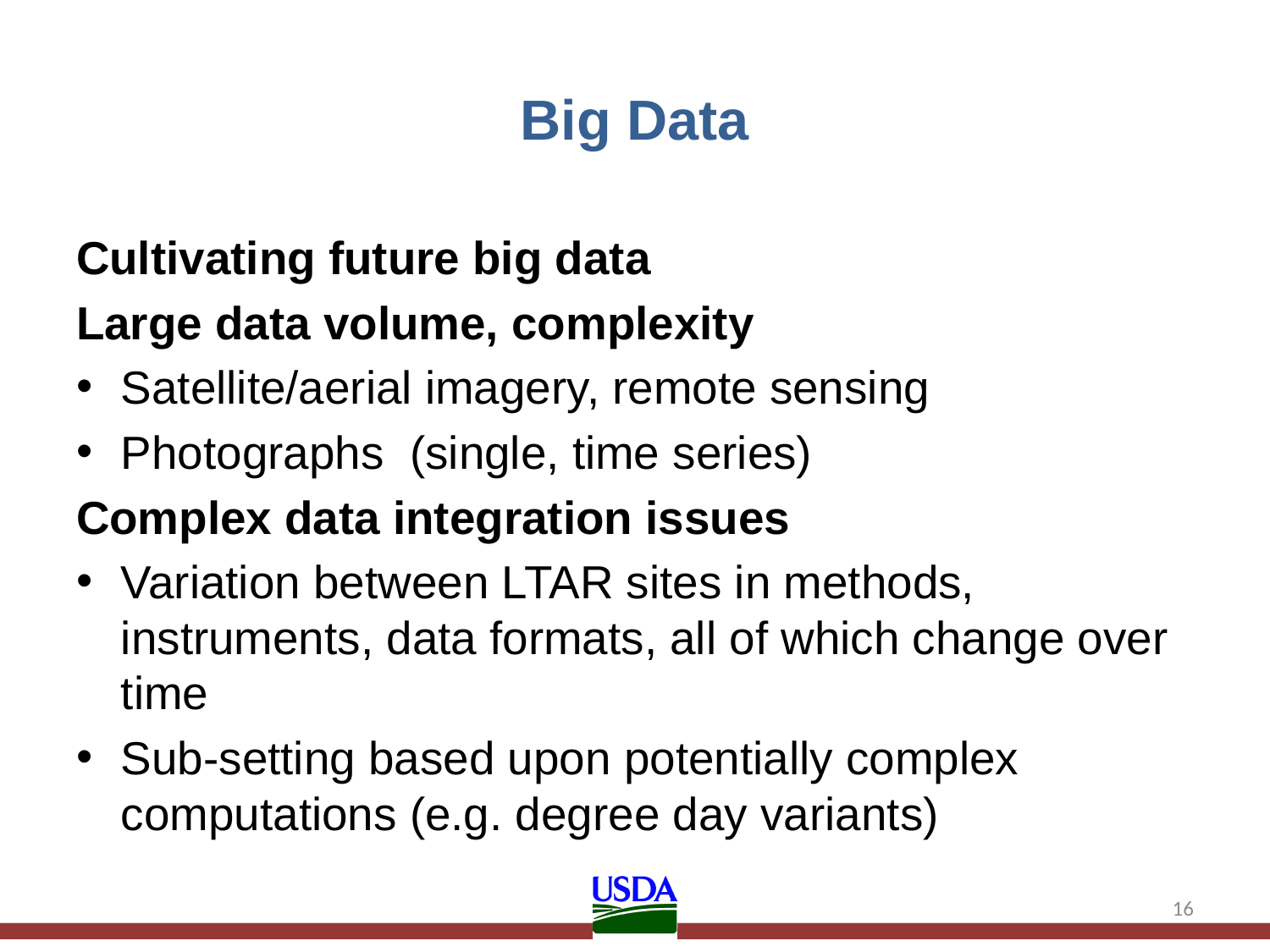

# Big Data
Cultivating future big data
Large data volume, complexity
Satellite/aerial imagery, remote sensing
Photographs  (single, time series)
Complex data integration issues
Variation between LTAR sites in methods, instruments, data formats, all of which change over time
Sub-setting based upon potentially complex computations (e.g. degree day variants)

16